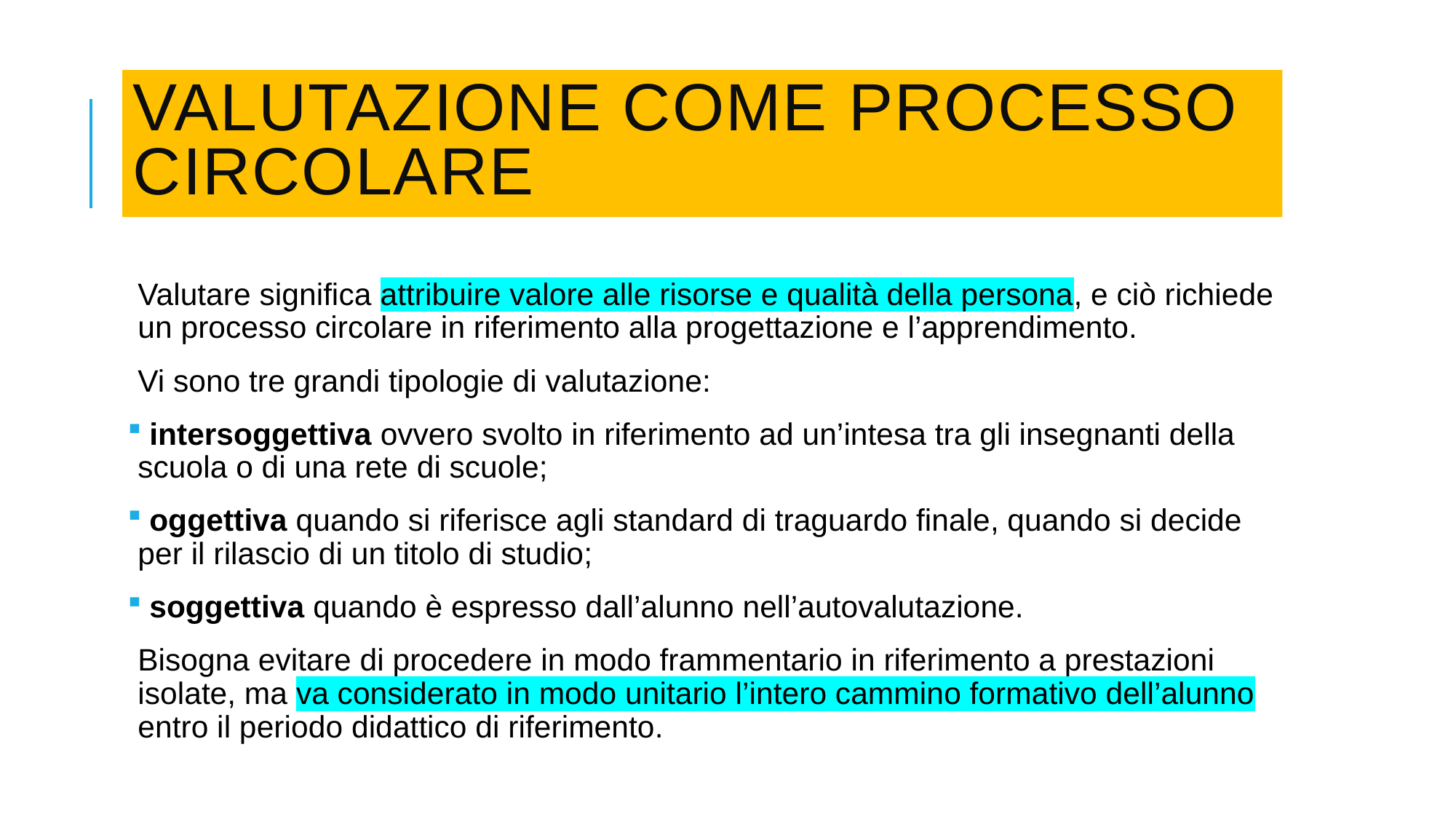

# VALUTAZIONE COME PROCESSO CIRCOLARE
Valutare significa attribuire valore alle risorse e qualità della persona, e ciò richiede un processo circolare in riferimento alla progettazione e l’apprendimento.
Vi sono tre grandi tipologie di valutazione:
 intersoggettiva ovvero svolto in riferimento ad un’intesa tra gli insegnanti della scuola o di una rete di scuole;
 oggettiva quando si riferisce agli standard di traguardo finale, quando si decide per il rilascio di un titolo di studio;
 soggettiva quando è espresso dall’alunno nell’autovalutazione.
Bisogna evitare di procedere in modo frammentario in riferimento a prestazioni isolate, ma va considerato in modo unitario l’intero cammino formativo dell’alunno entro il periodo didattico di riferimento.